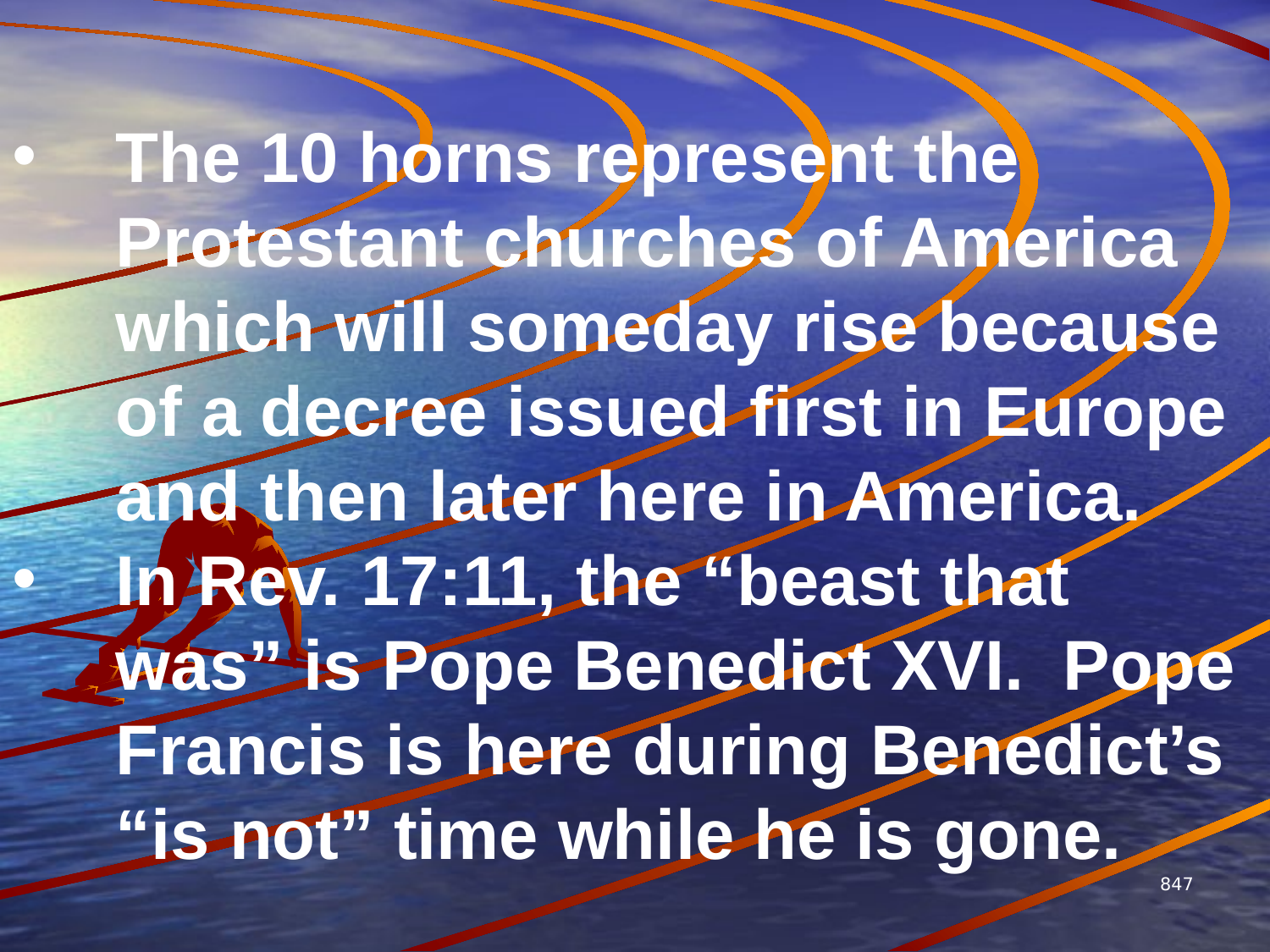

The 10 horns represent the Protestant churches of America which will someday rise because of a decree issued first in Europe and then later here in America.
In Rev. 17:11, the “beast that was” is Pope Benedict XVI.  Pope Francis is here during Benedict’s “is not” time while he is gone.
847